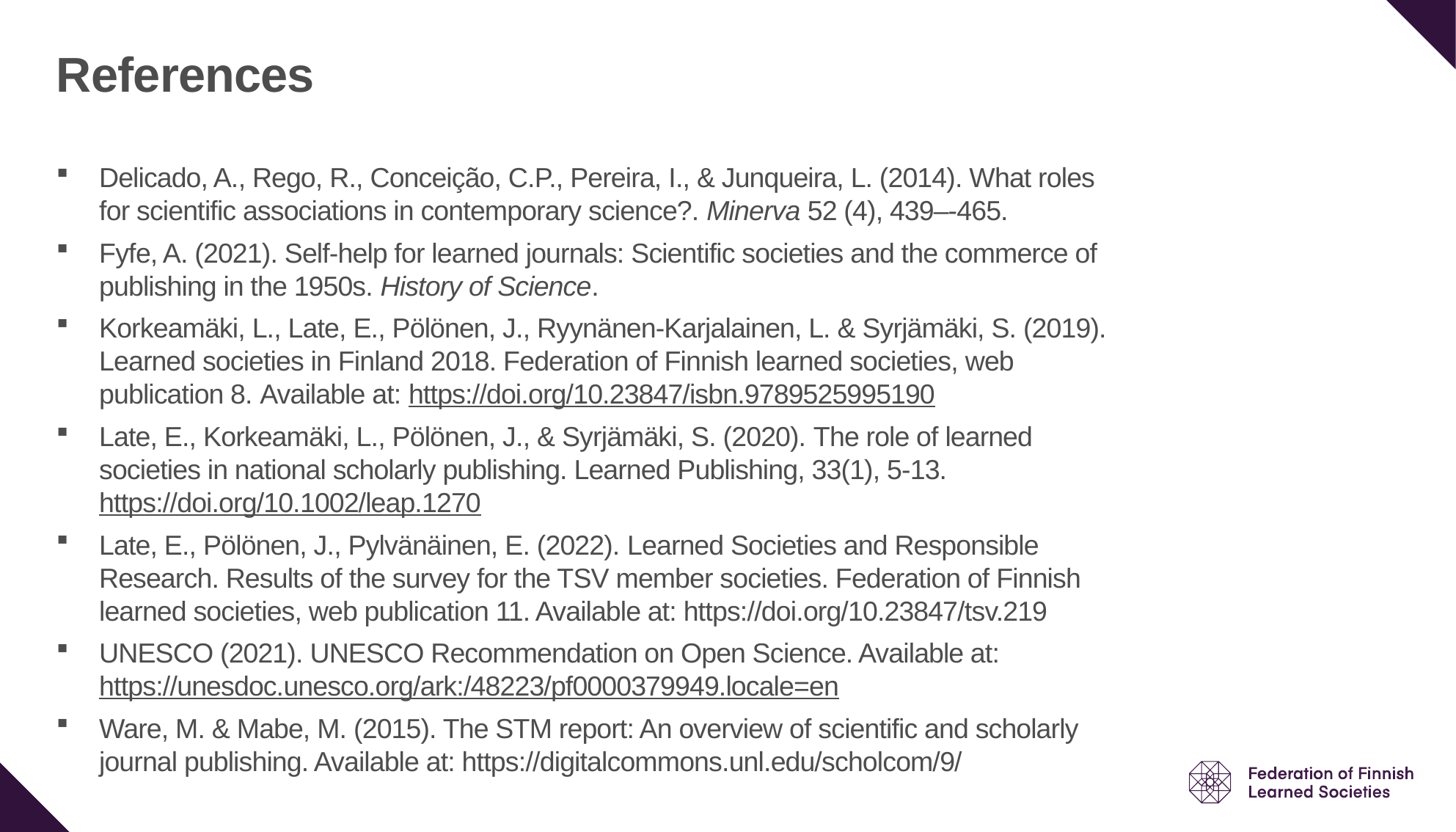

# References
Delicado, A., Rego, R., Conceição, C.P., Pereira, I., & Junqueira, L. (2014). What roles for scientific associations in contemporary science?. Minerva 52 (4), 439–-465.
Fyfe, A. (2021). Self-help for learned journals: Scientific societies and the commerce of publishing in the 1950s. History of Science.
Korkeamäki, L., Late, E., Pölönen, J., Ryynänen-Karjalainen, L. & Syrjämäki, S. (2019). Learned societies in Finland 2018. Federation of Finnish learned societies, web publication 8. Available at: https://doi.org/10.23847/isbn.9789525995190
Late, E., Korkeamäki, L., Pölönen, J., & Syrjämäki, S. (2020). The role of learned societies in national scholarly publishing. Learned Publishing, 33(1), 5-13. https://doi.org/10.1002/leap.1270
Late, E., Pölönen, J., Pylvänäinen, E. (2022). Learned Societies and Responsible Research. Results of the survey for the TSV member societies. Federation of Finnish learned societies, web publication 11. Available at: https://doi.org/10.23847/tsv.219
UNESCO (2021). UNESCO Recommendation on Open Science. Available at: https://unesdoc.unesco.org/ark:/48223/pf0000379949.locale=en
Ware, M. & Mabe, M. (2015). The STM report: An overview of scientific and scholarly journal publishing. Available at: https://digitalcommons.unl.edu/scholcom/9/